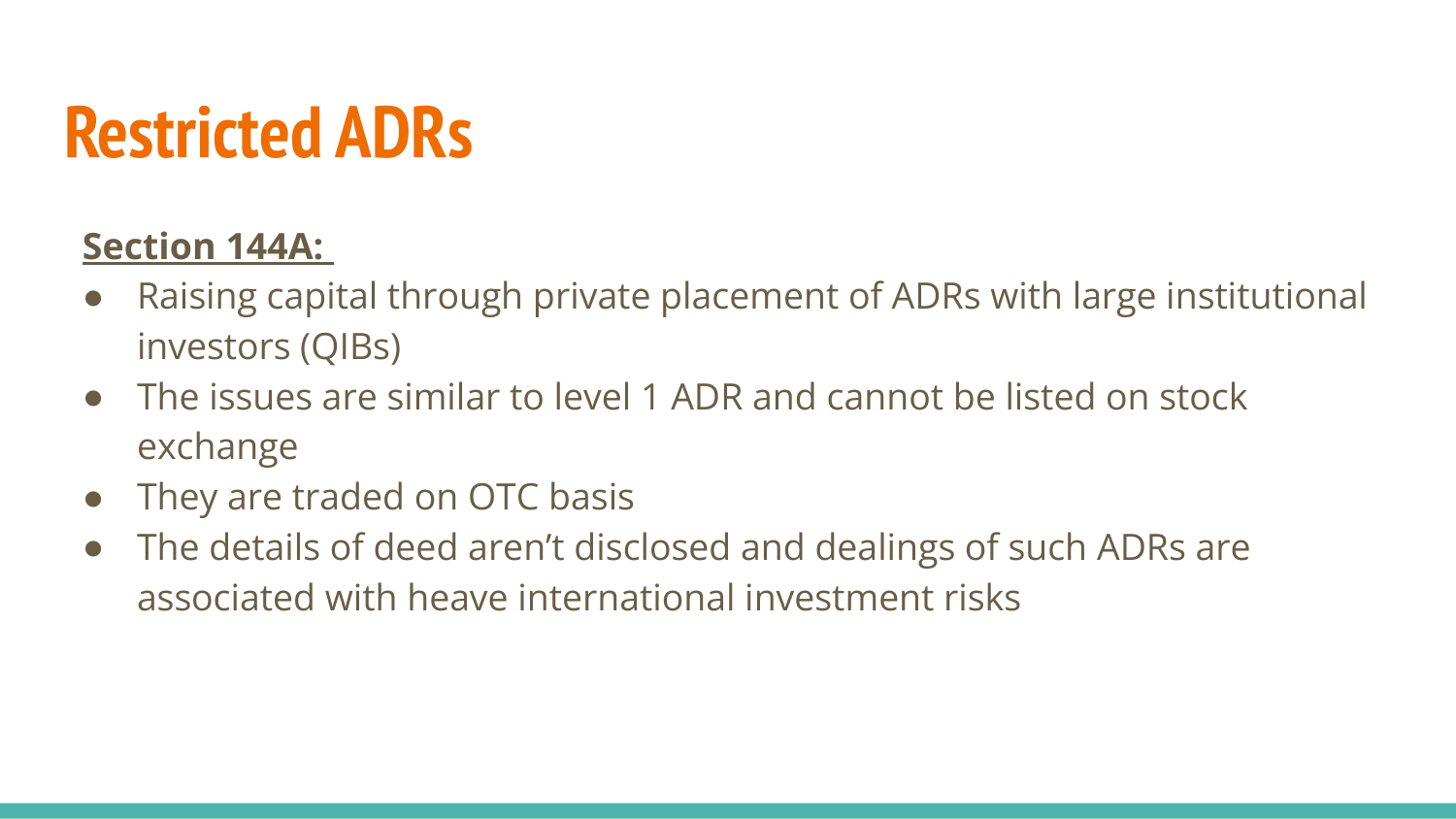

# Restricted ADRs
Section 144A:
Raising capital through private placement of ADRs with large institutional investors (QIBs)
The issues are similar to level 1 ADR and cannot be listed on stock exchange
They are traded on OTC basis
The details of deed aren’t disclosed and dealings of such ADRs are associated with heave international investment risks